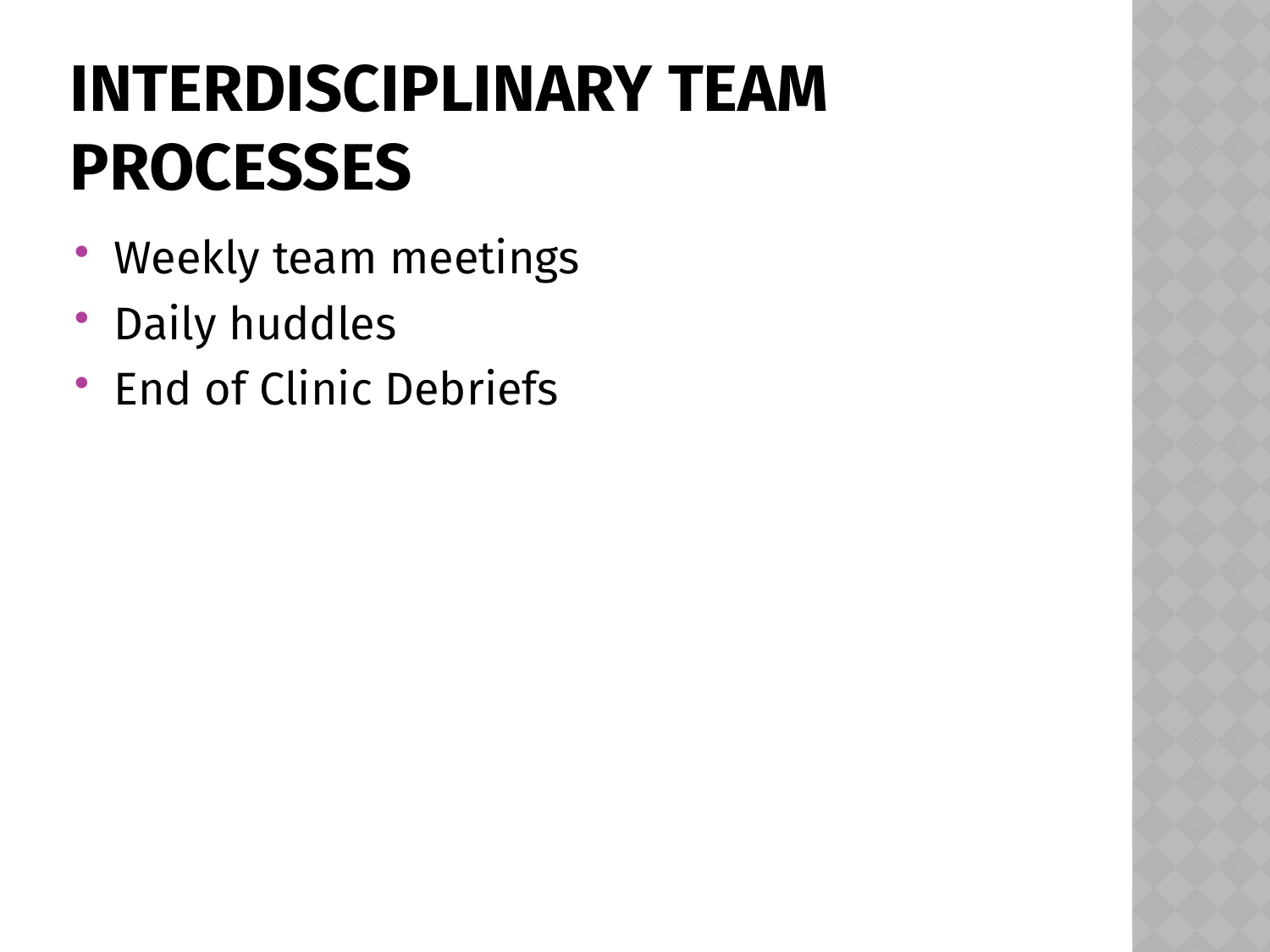

# Interdisciplinary team Processes
Weekly team meetings
Daily huddles
End of Clinic Debriefs